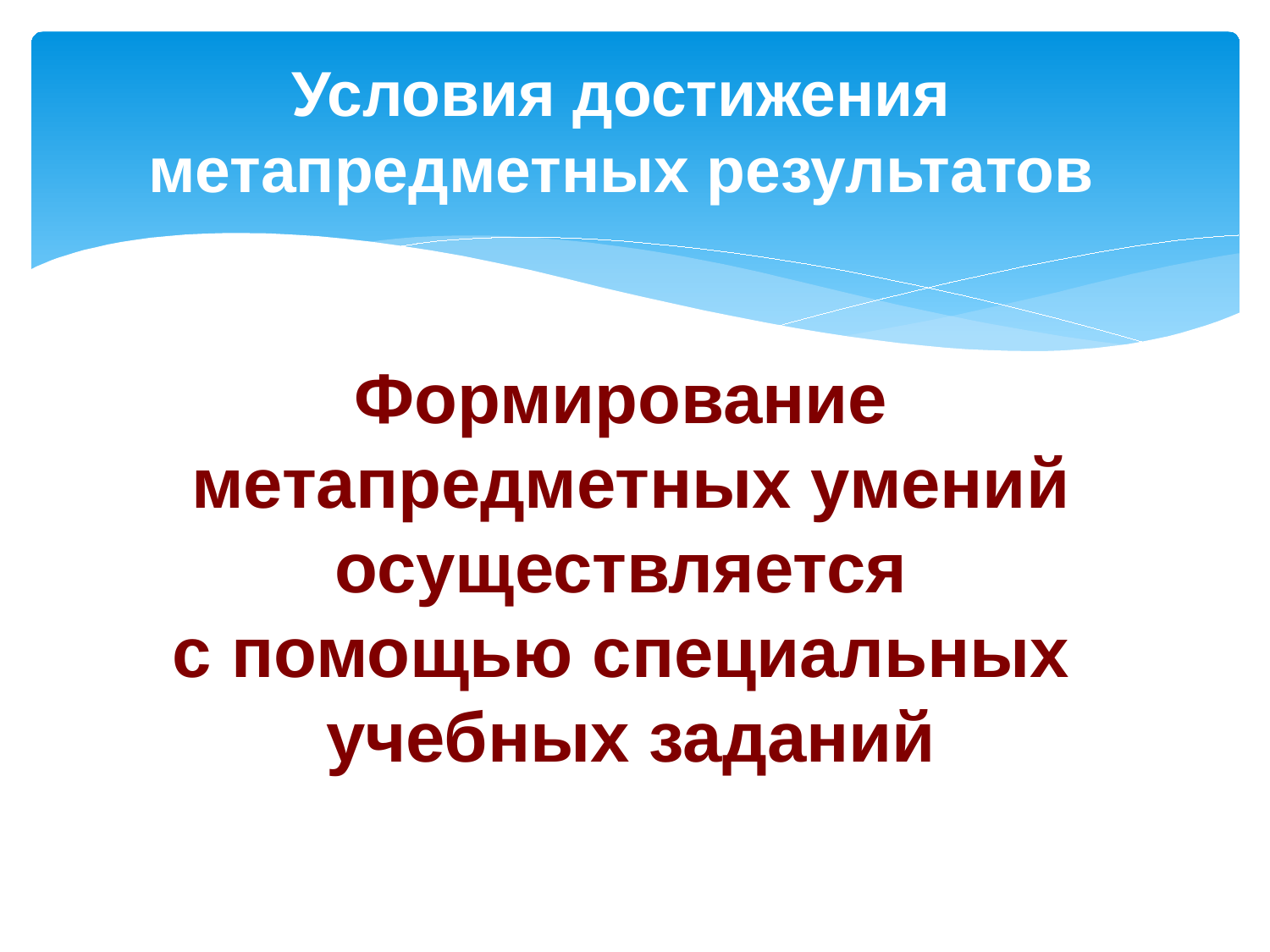

Условия достижения метапредметных результатов
# Формирование метапредметных умений осуществляется с помощью специальных учебных заданий